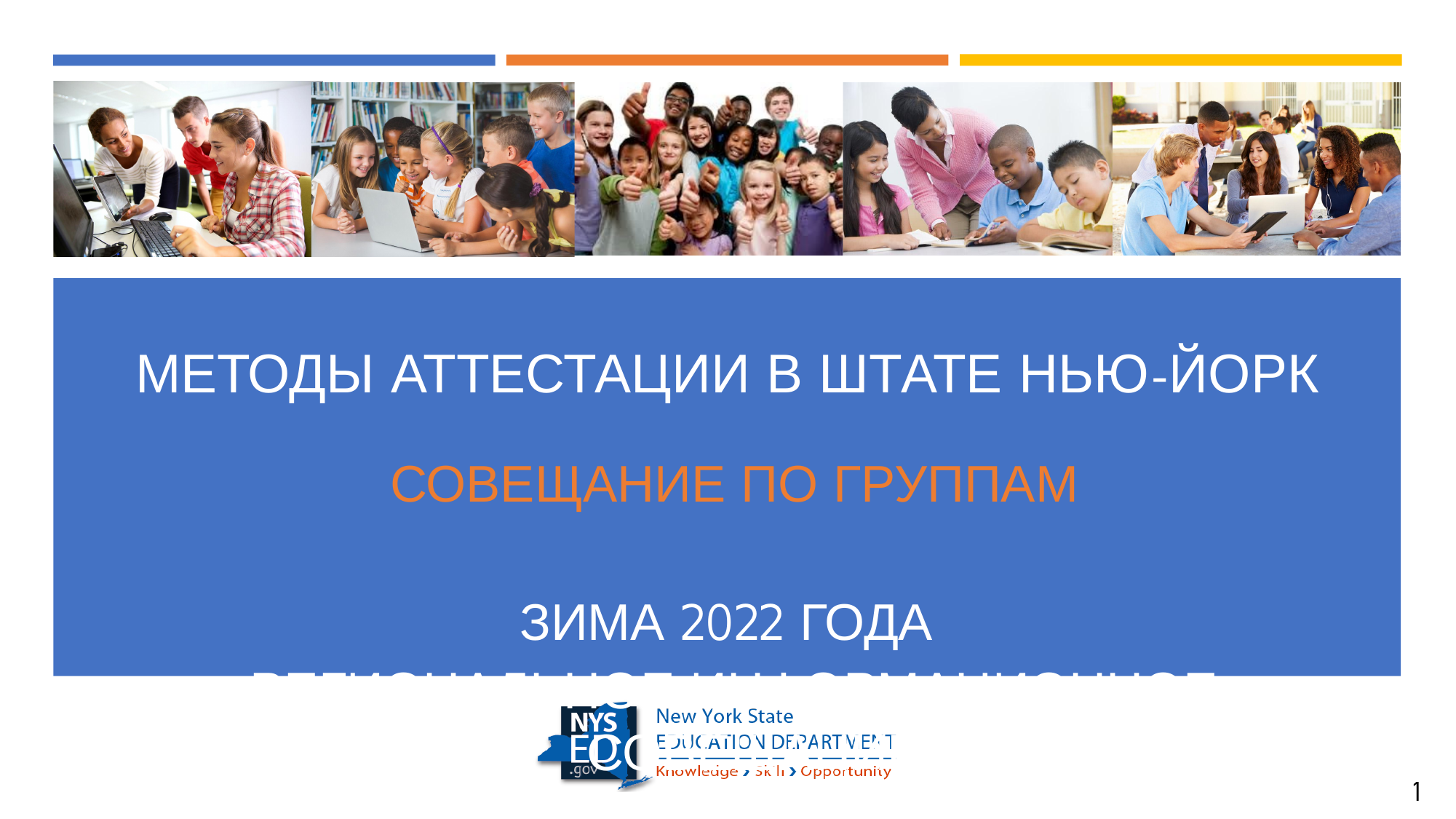

# МЕТОДЫ АТТЕСТАЦИИ В ШТАТЕ НЬЮ-ЙОРК
СОВЕЩАНИЕ ПО ГРУППАМ

ЗИМА 2022 ГОДА
РЕГИОНАЛЬНОЕ ИНФОРМАЦИОННОЕ СОВЕЩАНИЕ